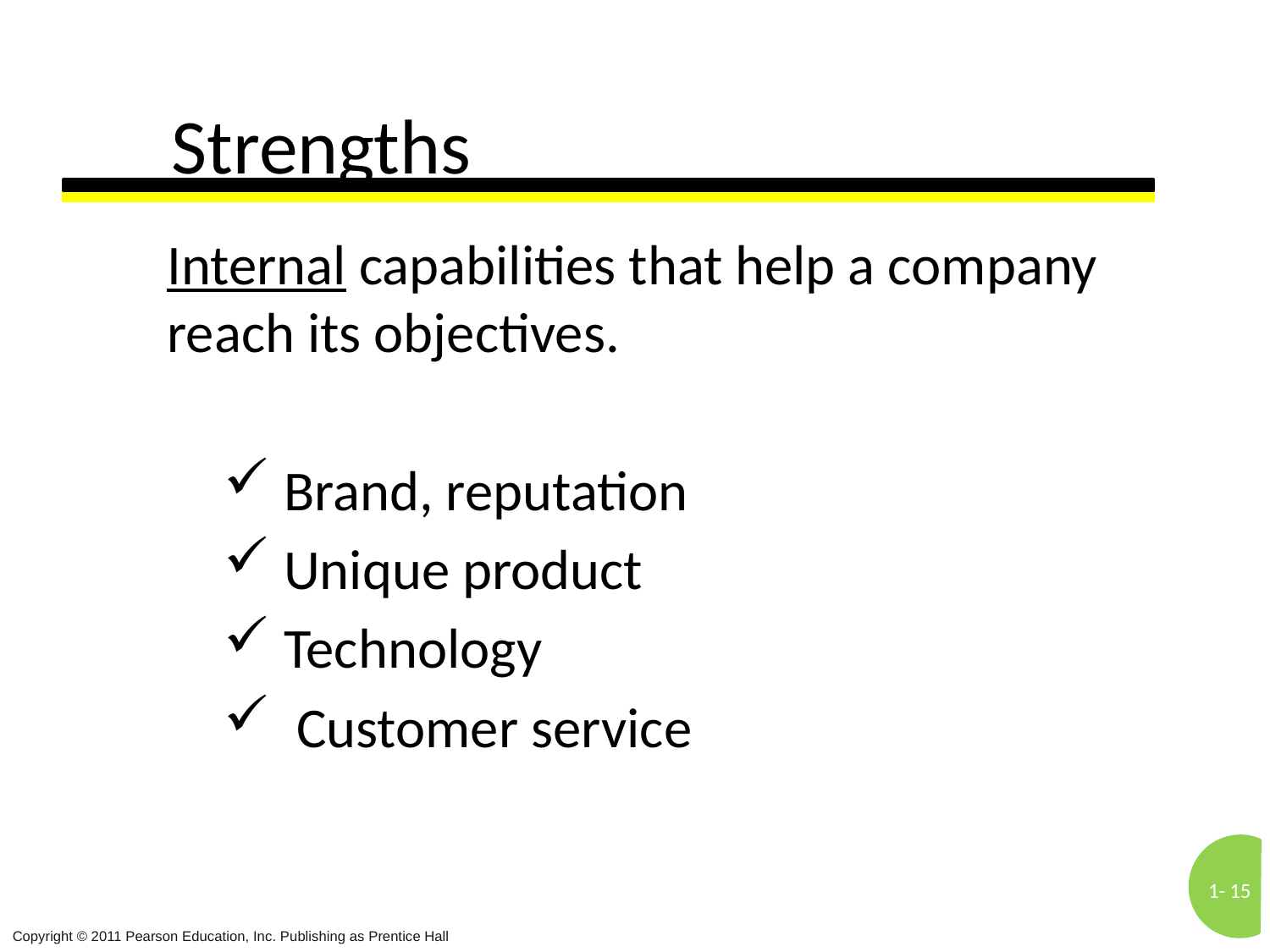

# Strengths
Internal capabilities that help a company reach its objectives.

 Brand, reputation
 Unique product
 Technology
  Customer service